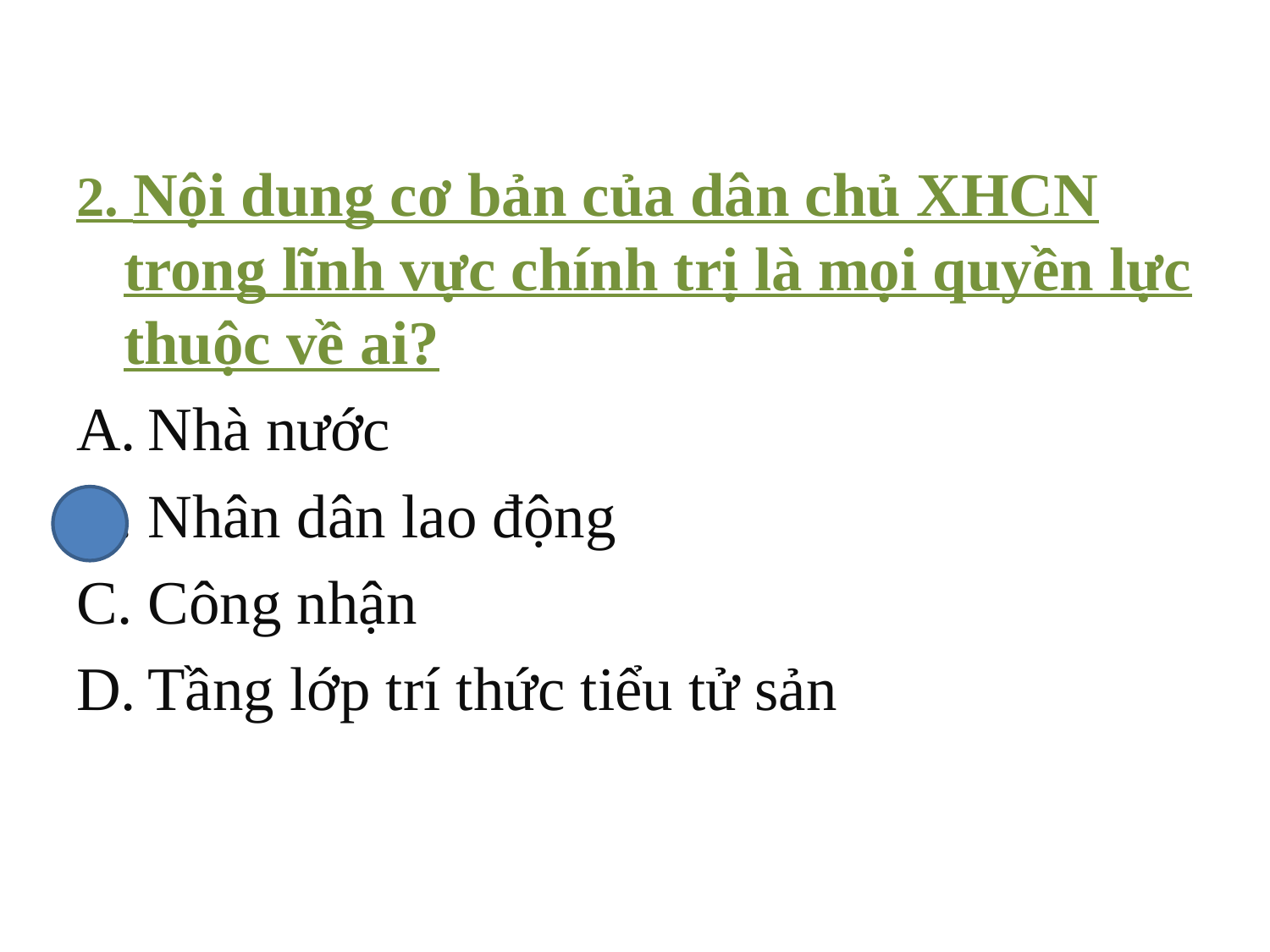

2. Nội dung cơ bản của dân chủ XHCN trong lĩnh vực chính trị là mọi quyền lực thuộc về ai?
Nhà nước
Nhân dân lao động
Công nhận
Tầng lớp trí thức tiểu tử sản